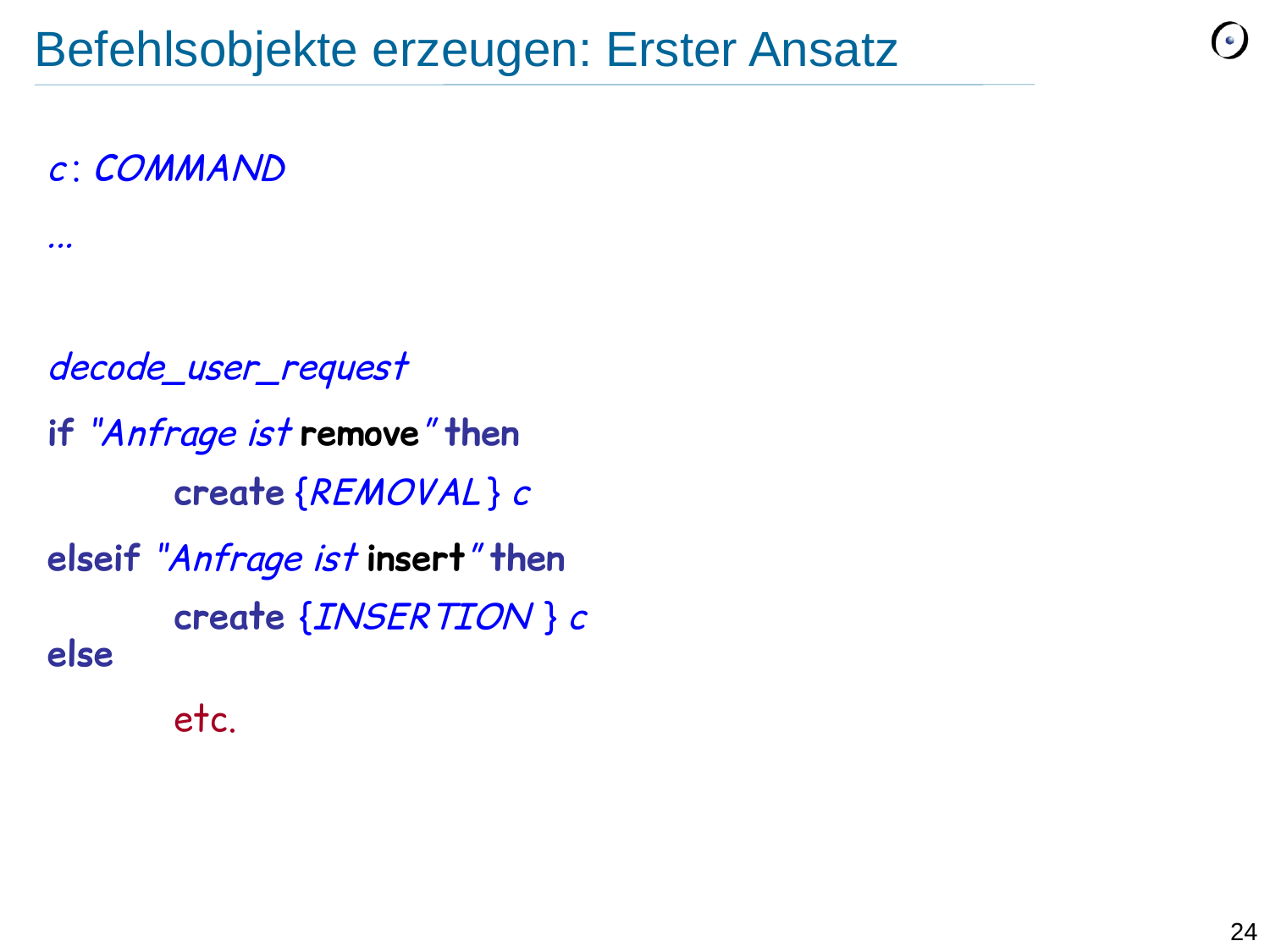

# Befehlsobjekte erzeugen: Erster Ansatz
c : COMMAND
...

decode_user_request
if “Anfrage ist remove” then
	create {REMOVAL } c
elseif “Anfrage ist insert” then
	create {INSERTION  } c
else
	etc.